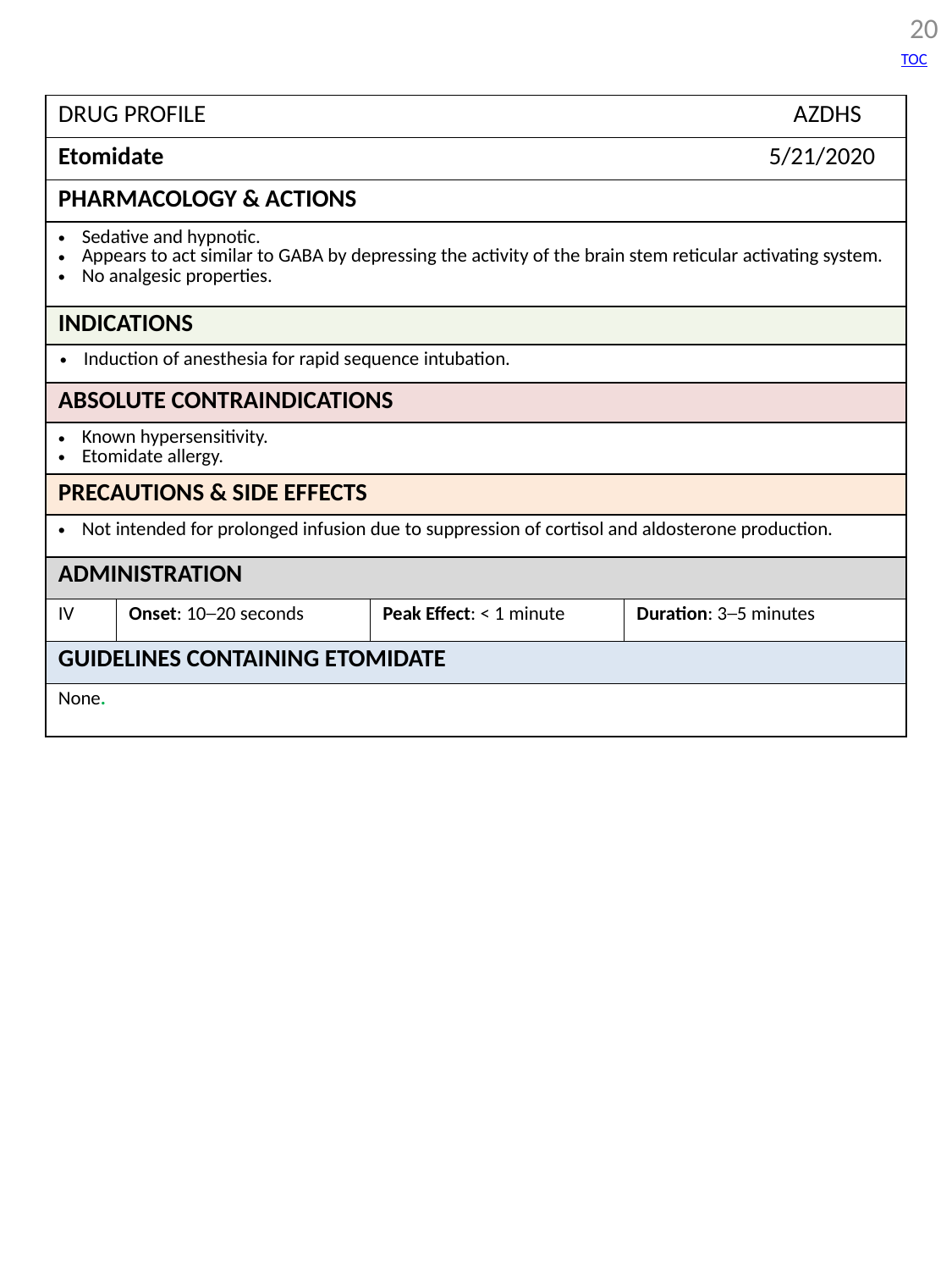

20
TOC
| DRUG PROFILE AZDHS |  |  |  |
| --- | --- | --- | --- |
| Etomidate 5/21/2020 |  |  |  |
| PHARMACOLOGY & ACTIONS |  |  |  |
| Sedative and hypnotic. Appears to act similar to GABA by depressing the activity of the brain stem reticular activating system. No analgesic properties. |  |  |  |
| INDICATIONS |  |  |  |
| Induction of anesthesia for rapid sequence intubation. |  |  |  |
| ABSOLUTE CONTRAINDICATIONS |  |  |  |
| Known hypersensitivity. Etomidate allergy. |  |  |  |
| PRECAUTIONS & SIDE EFFECTS |  |  |  |
| Not intended for prolonged infusion due to suppression of cortisol and aldosterone production. |  |  |  |
| ADMINISTRATION |  |  |  |
| IV | Onset: 10─20 seconds | Peak Effect: < 1 minute | Duration: 3─5 minutes |
| GUIDELINES CONTAINING ETOMIDATE |  |  |  |
| None. |  |  |  |